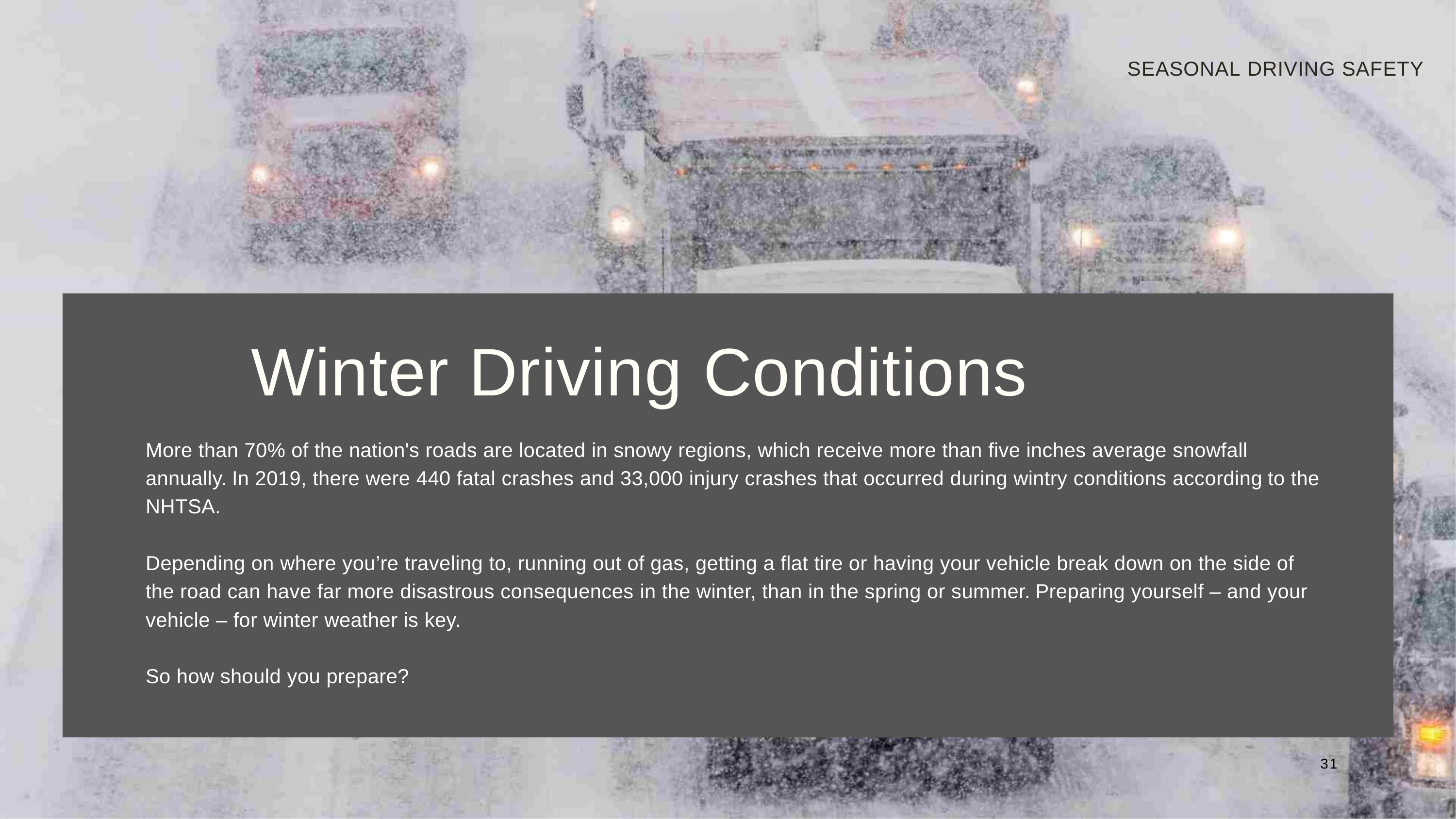

SEASONAL DRIVING SAFETY
Winter Driving Conditions
More than 70% of the nation's roads are located in snowy regions, which receive more than five inches average snowfall
annually. In 2019, there were 440 fatal crashes and 33,000 injury crashes that occurred during wintry conditions according to the
NHTSA.
Depending on where you’re traveling to, running out of gas, getting a flat tire or having your vehicle break down on the side of
the road can have far more disastrous consequences in the winter, than in the spring or summer. Preparing yourself – and your
vehicle – for winter weather is key.
So how should you prepare?
31